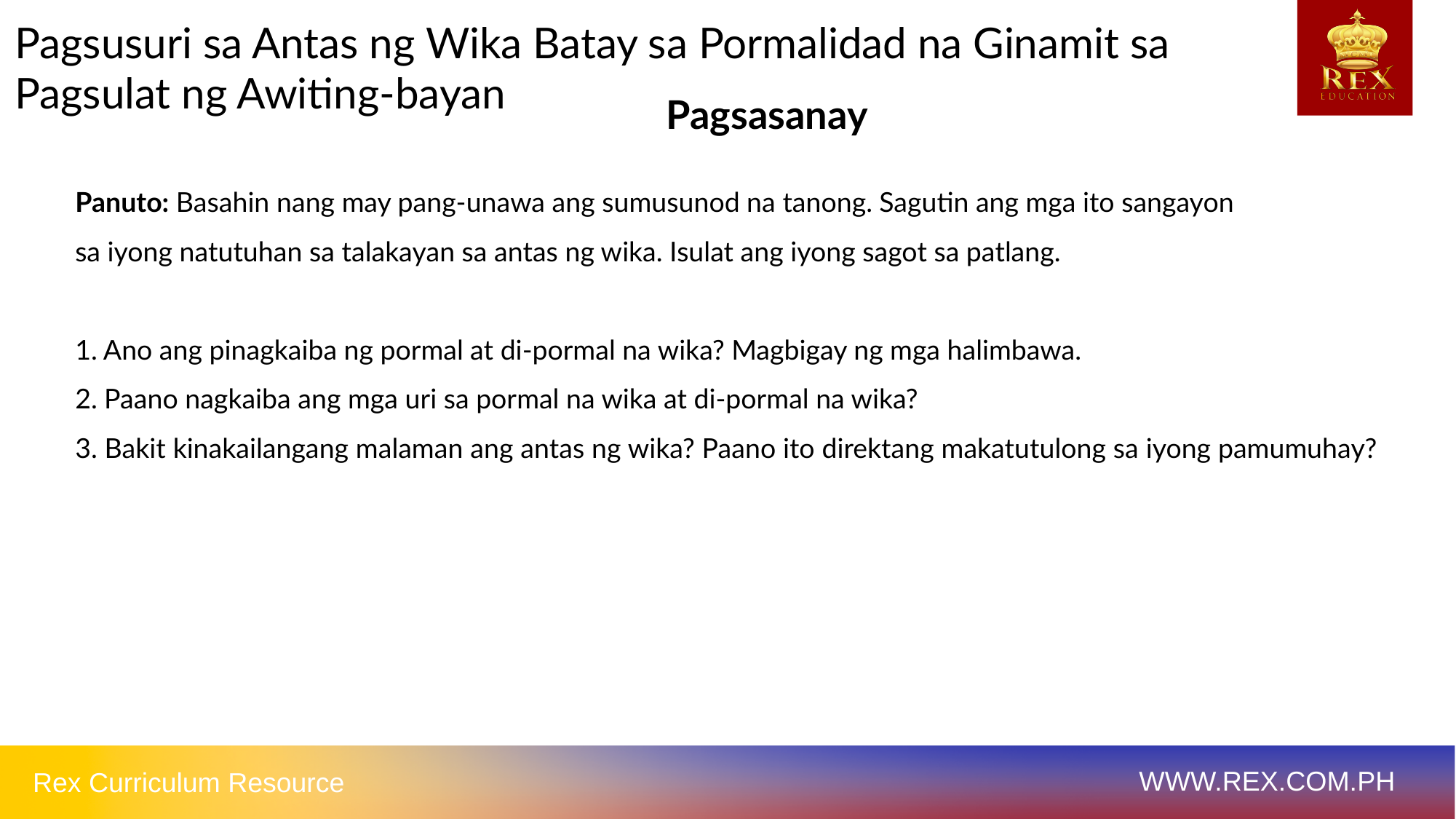

Pagsusuri sa Antas ng Wika Batay sa Pormalidad na Ginamit sa Pagsulat ng Awiting-bayan
# Pagsasanay
Panuto: Basahin nang may pang-unawa ang sumusunod na tanong. Sagutin ang mga ito sangayon
sa iyong natutuhan sa talakayan sa antas ng wika. Isulat ang iyong sagot sa patlang.

1. Ano ang pinagkaiba ng pormal at di-pormal na wika? Magbigay ng mga halimbawa.
2. Paano nagkaiba ang mga uri sa pormal na wika at di-pormal na wika?
3. Bakit kinakailangang malaman ang antas ng wika? Paano ito direktang makatutulong sa iyong pamumuhay?